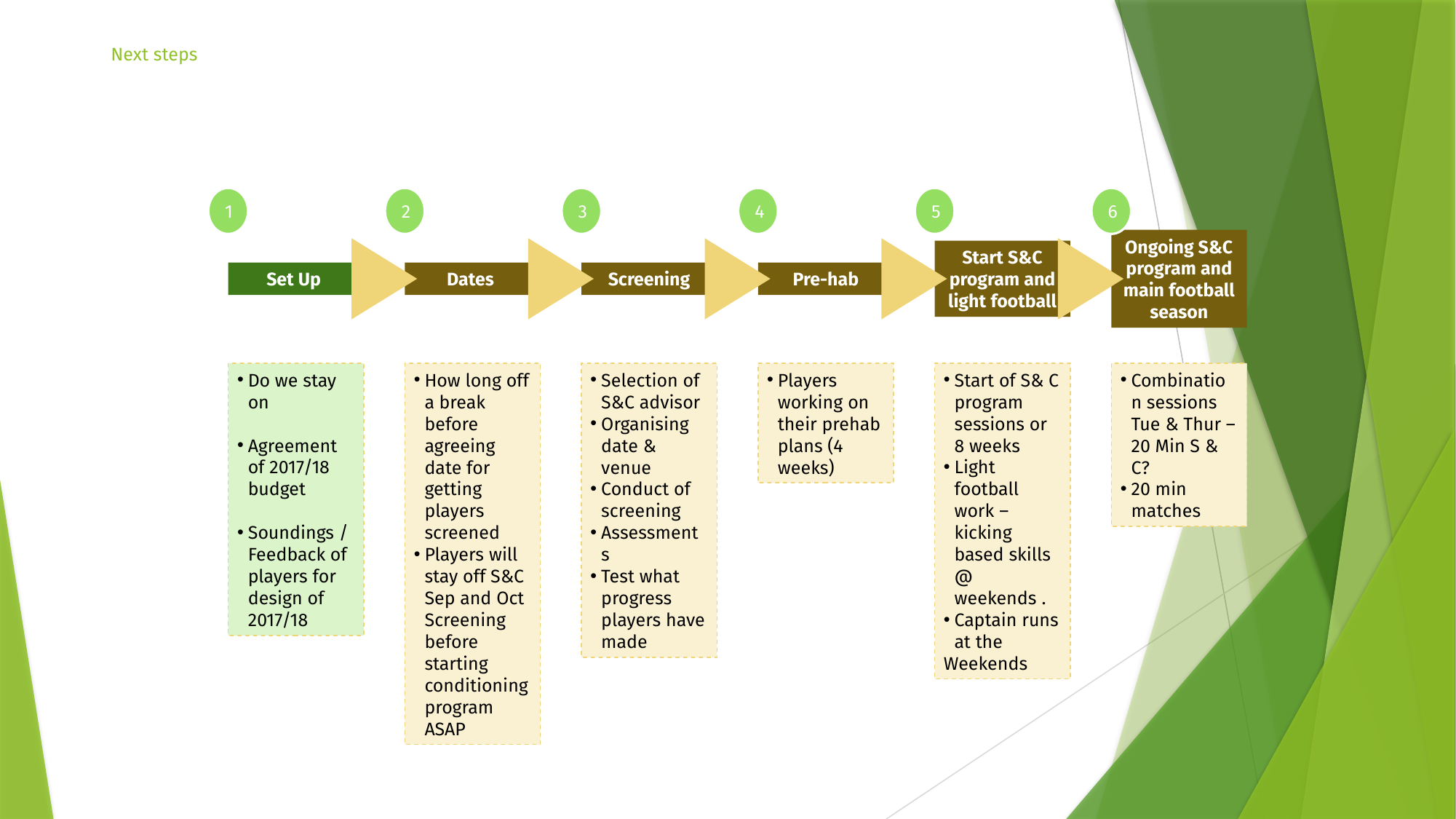

# Next steps
1
2
3
4
5
6
Ongoing S&C program and main football season
Start S&C program and light football

Set Up
Dates
Screening
Pre-hab
Do we stay on

Agreement of 2017/18 budget

Soundings / Feedback of players for design of 2017/18
How long off a break before agreeing date for getting players screened
Players will stay off S&C Sep and Oct Screening before starting conditioning program ASAP
Selection of S&C advisor
Organising date & venue
Conduct of screening
Assessments
Test what progress players have made
Players working on their prehab plans (4 weeks)
Start of S& C program sessions or 8 weeks
Light football work – kicking based skills @ weekends .
Captain runs at the
Weekends
Combination sessions Tue & Thur – 20 Min S & C?
20 min matches